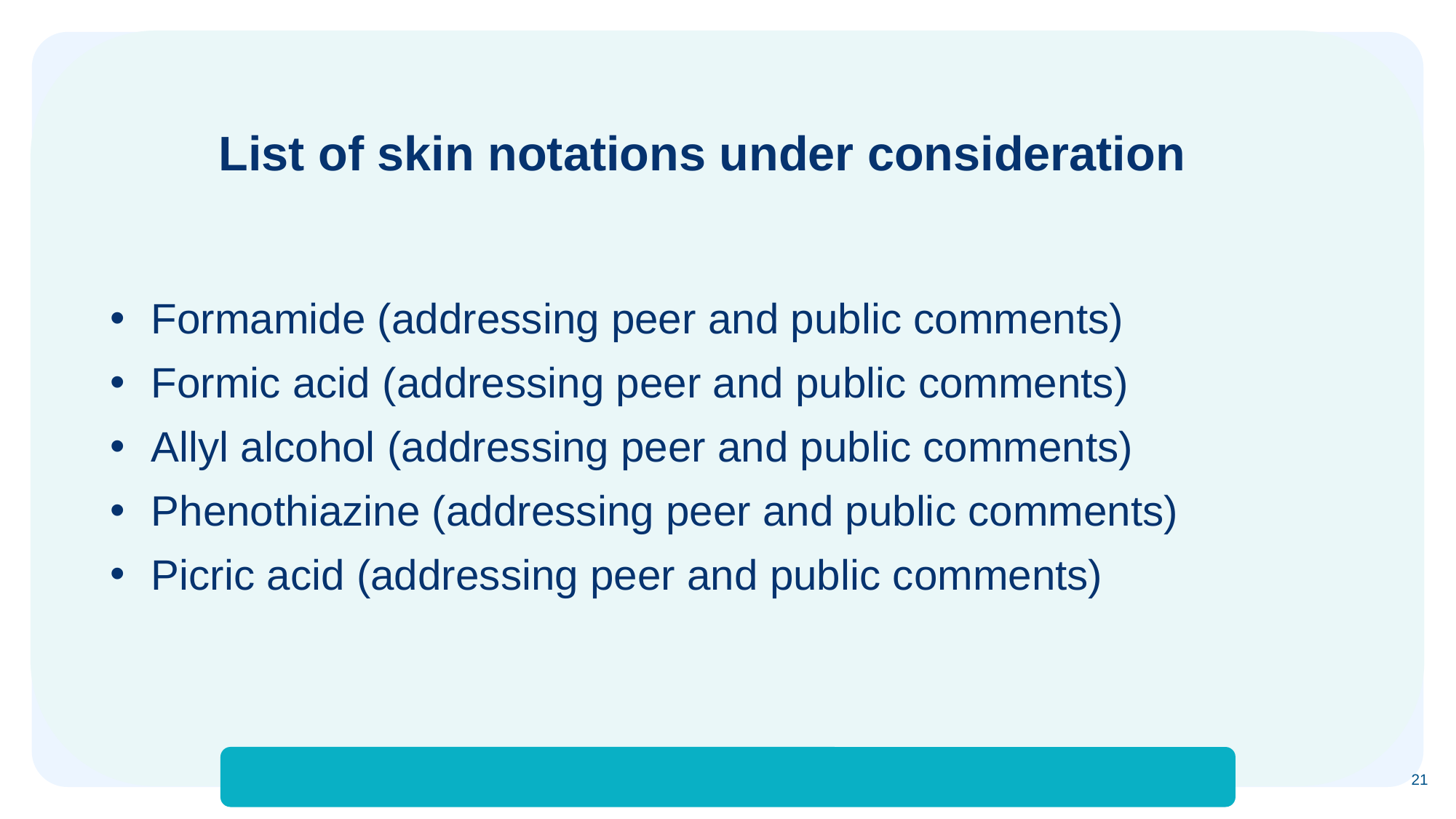

# List of skin notations under consideration

Formamide (addressing peer and public comments)
Formic acid (addressing peer and public comments)
Allyl alcohol (addressing peer and public comments)
Phenothiazine (addressing peer and public comments)
Picric acid (addressing peer and public comments)

21